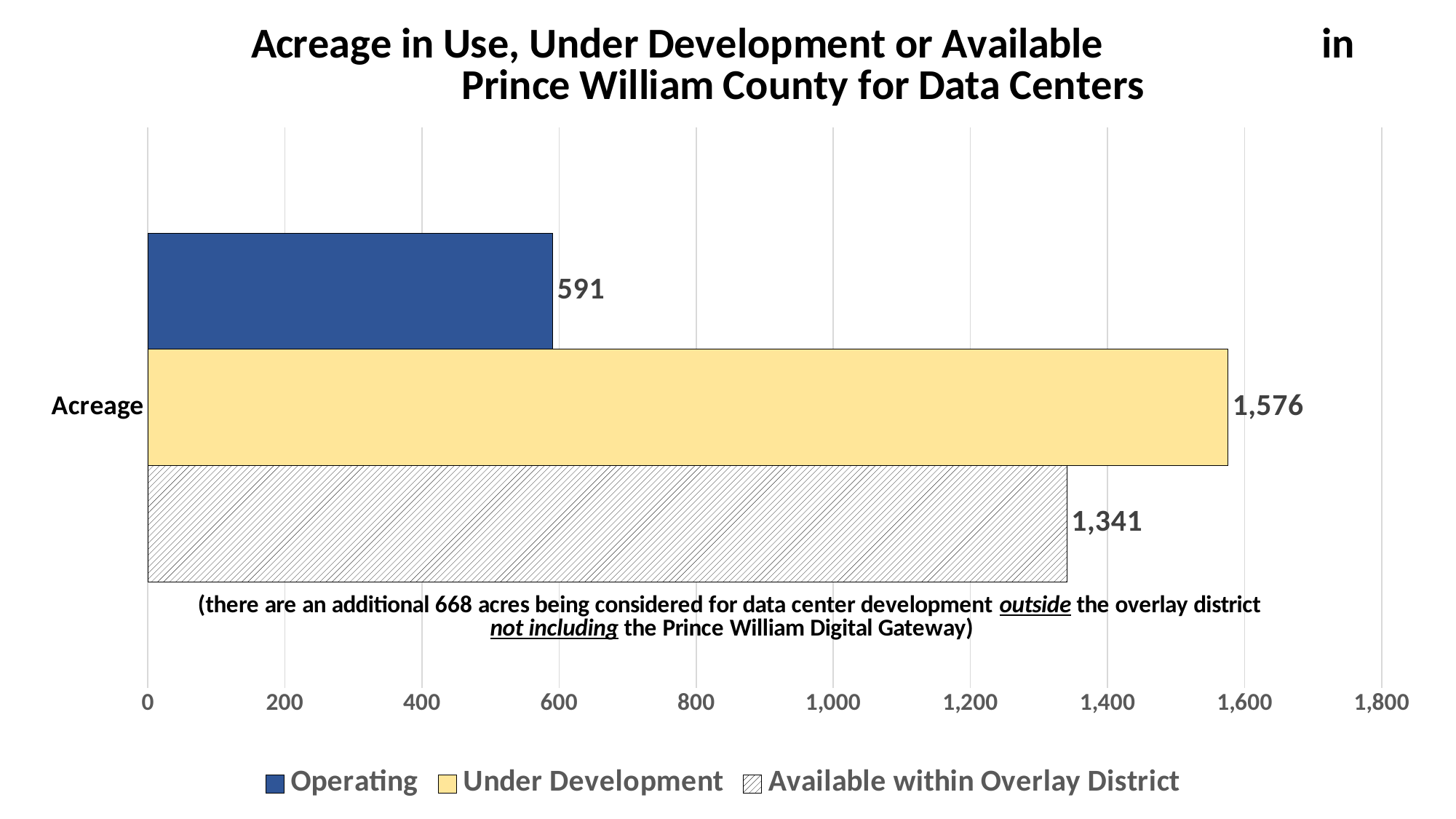

### Chart: Acreage in Use, Under Development or Available                        in Prince William County for Data Centers

| Category | Available within Overlay District | Under Development | Operating |
|---|---|---|---|
| Acreage | 1341.0 | 1576.0 | 591.0 |